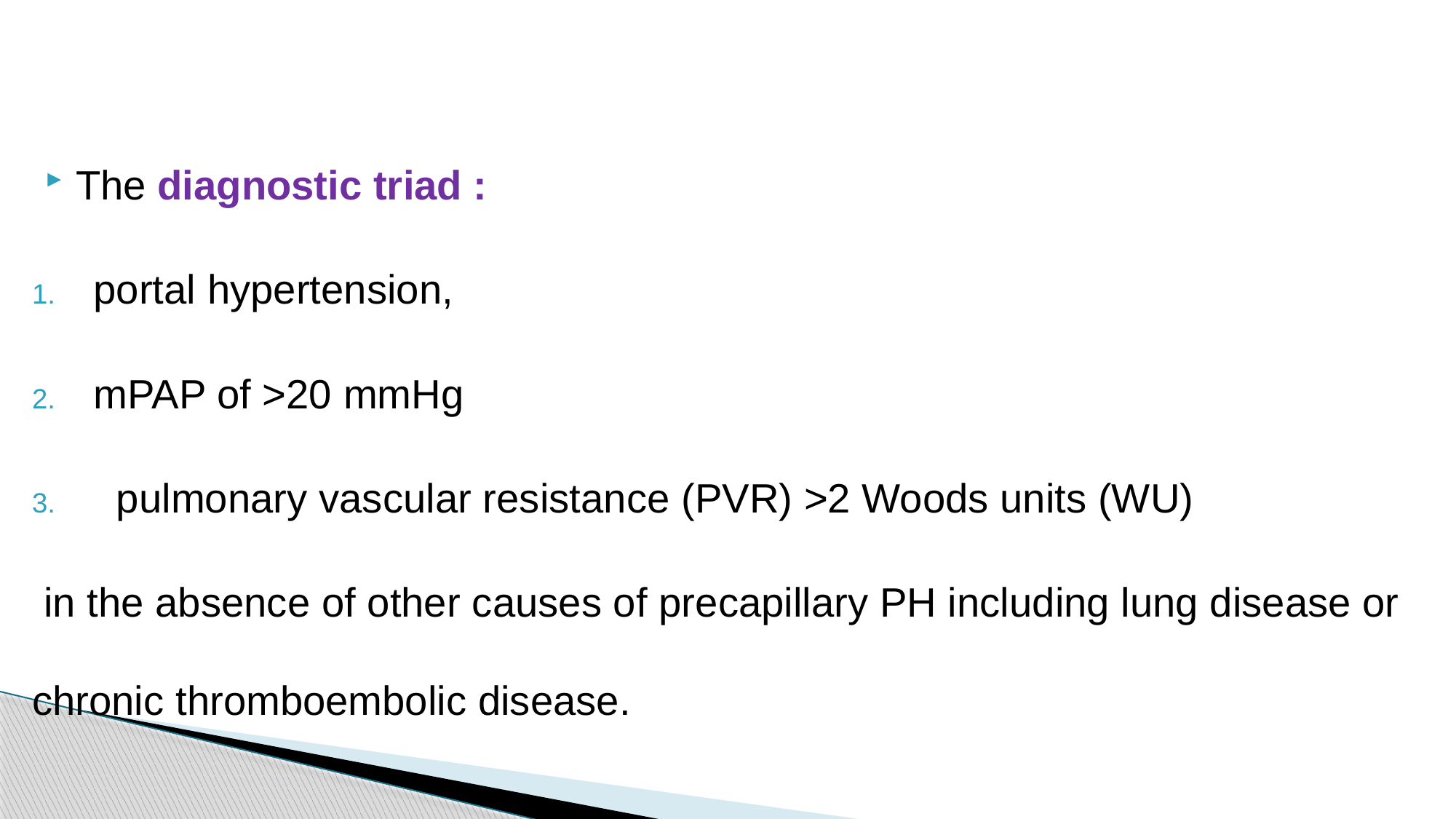

The diagnostic triad :
portal hypertension,
mPAP of >20 mmHg
  pulmonary vascular resistance (PVR) >2 Woods units (WU)
 in the absence of other causes of precapillary PH including lung disease or chronic thromboembolic disease.